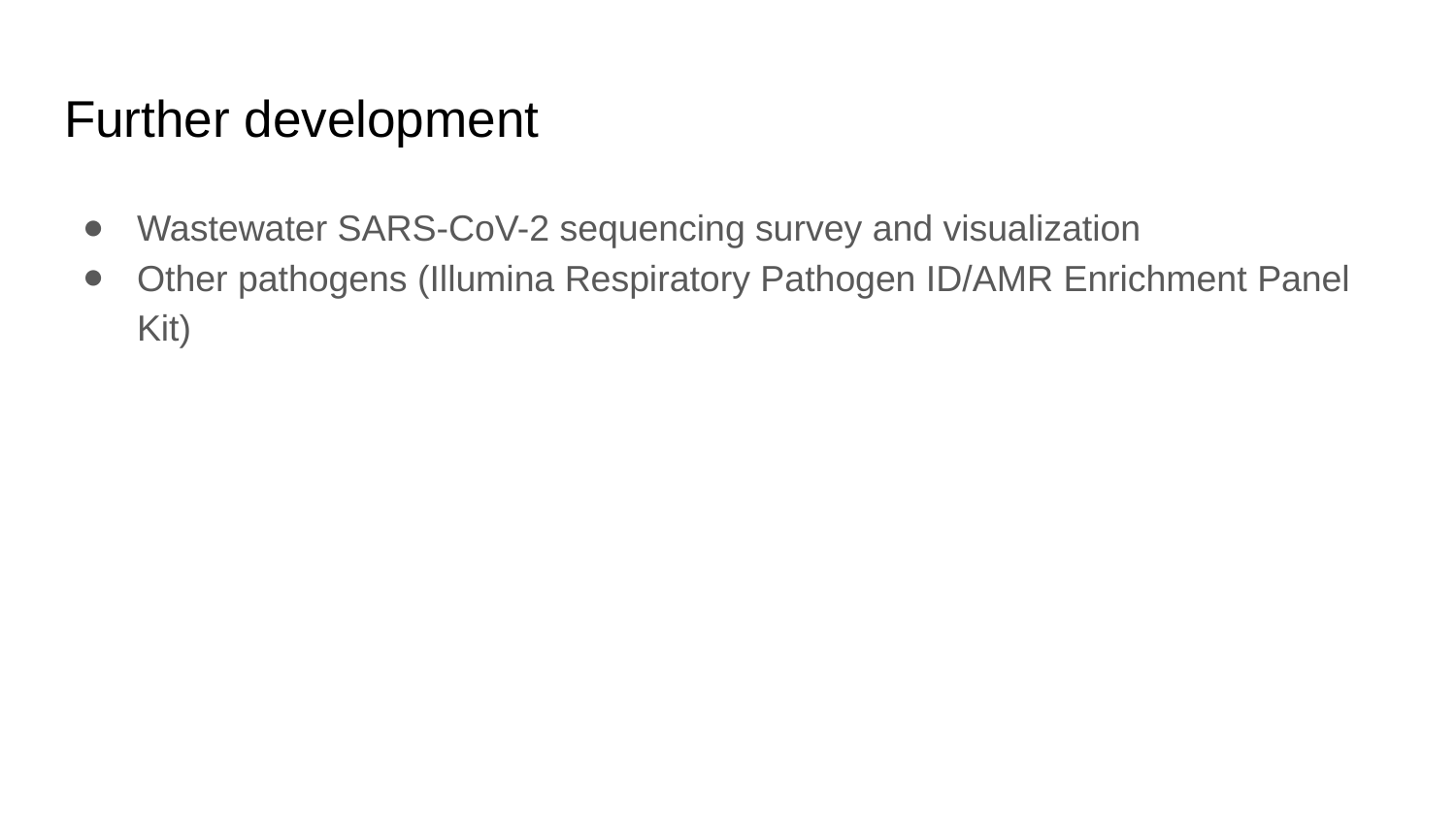

# Further development
Wastewater SARS-CoV-2 sequencing survey and visualization
Other pathogens (Illumina Respiratory Pathogen ID/AMR Enrichment Panel Kit)